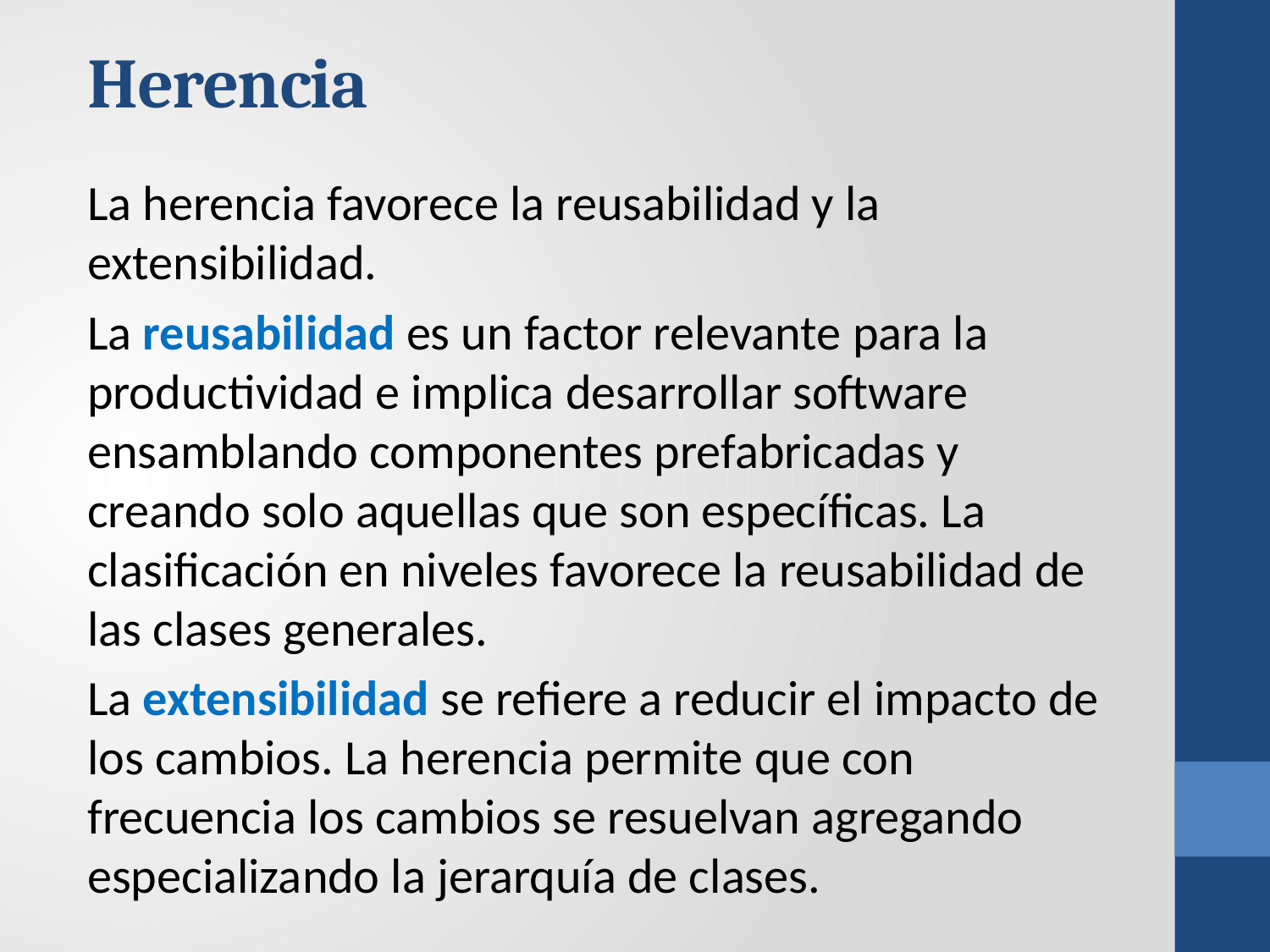

# Herencia
La herencia favorece la reusabilidad y la extensibilidad.
La reusabilidad es un factor relevante para la productividad e implica desarrollar software ensamblando componentes prefabricadas y creando solo aquellas que son específicas. La clasificación en niveles favorece la reusabilidad de las clases generales.
La extensibilidad se refiere a reducir el impacto de los cambios. La herencia permite que con frecuencia los cambios se resuelvan agregando especializando la jerarquía de clases.